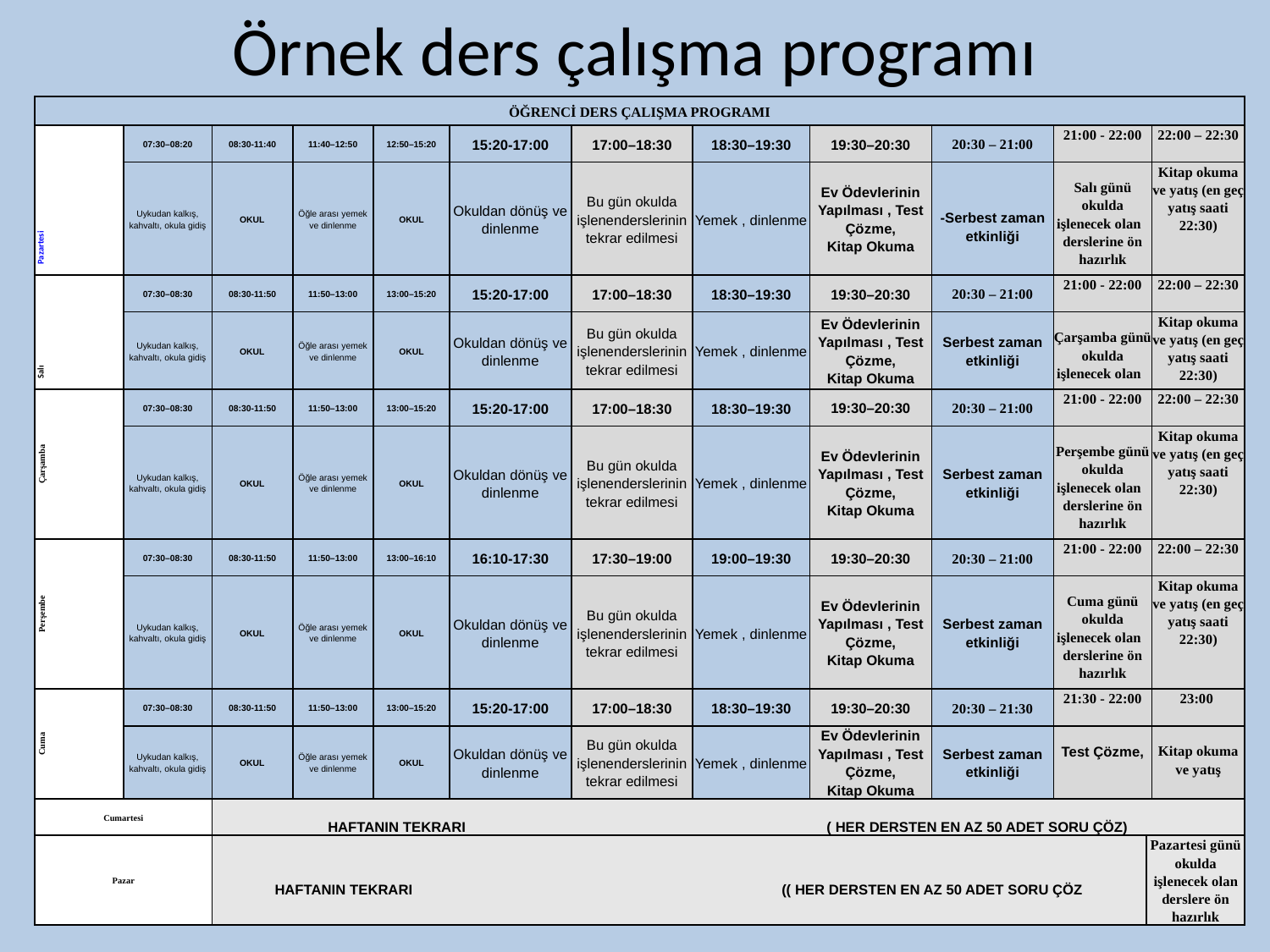

# Örnek ders çalışma programı
| ÖĞRENCİ DERS ÇALIŞMA PROGRAMI |  |  |  |  |  |  |  |  |  |  |  |  |
| --- | --- | --- | --- | --- | --- | --- | --- | --- | --- | --- | --- | --- |
| Pazartesi | 07:30–08:20 | 08:30-11:40 | 11:40–12:50 | 12:50–15:20 | 15:20-17:00 | 17:00–18:30 | 18:30–19:30 | 19:30–20:30 | 20:30 – 21:00 | 21:00 - 22:00 |  | 22:00 – 22:30 |
|  | Uykudan kalkış, kahvaltı, okula gidiş | OKUL | Öğle arası yemek ve dinlenme | OKUL | Okuldan dönüş ve dinlenme | Bu gün okulda işlenenderslerinin tekrar edilmesi | Yemek , dinlenme | Ev Ödevlerinin Yapılması , Test Çözme, Kitap Okuma | -Serbest zaman etkinliği | Salı günü okulda işlenecek olan derslerine ön hazırlık |  | Kitap okuma ve yatış (en geç yatış saati 22:30) |
| Salı | 07:30–08:30 | 08:30-11:50 | 11:50–13:00 | 13:00–15:20 | 15:20-17:00 | 17:00–18:30 | 18:30–19:30 | 19:30–20:30 | 20:30 – 21:00 | 21:00 - 22:00 |  | 22:00 – 22:30 |
|  | Uykudan kalkış, kahvaltı, okula gidiş | OKUL | Öğle arası yemek ve dinlenme | OKUL | Okuldan dönüş ve dinlenme | Bu gün okulda işlenenderslerinin tekrar edilmesi | Yemek , dinlenme | Ev Ödevlerinin Yapılması , Test Çözme, Kitap Okuma | Serbest zaman etkinliği | Çarşamba günü okulda işlenecek olan |  | Kitap okuma ve yatış (en geç yatış saati 22:30) |
| Çarşamba | 07:30–08:30 | 08:30-11:50 | 11:50–13:00 | 13:00–15:20 | 15:20-17:00 | 17:00–18:30 | 18:30–19:30 | 19:30–20:30 | 20:30 – 21:00 | 21:00 - 22:00 |  | 22:00 – 22:30 |
|  | Uykudan kalkış, kahvaltı, okula gidiş | OKUL | Öğle arası yemek ve dinlenme | OKUL | Okuldan dönüş ve dinlenme | Bu gün okulda işlenenderslerinin tekrar edilmesi | Yemek , dinlenme | Ev Ödevlerinin Yapılması , Test Çözme, Kitap Okuma | Serbest zaman etkinliği | Perşembe günü okulda işlenecek olan derslerine ön hazırlık |  | Kitap okuma ve yatış (en geç yatış saati 22:30) |
| Perşembe | 07:30–08:30 | 08:30-11:50 | 11:50–13:00 | 13:00–16:10 | 16:10-17:30 | 17:30–19:00 | 19:00–19:30 | 19:30–20:30 | 20:30 – 21:00 | 21:00 - 22:00 |  | 22:00 – 22:30 |
|  | Uykudan kalkış, kahvaltı, okula gidiş | OKUL | Öğle arası yemek ve dinlenme | OKUL | Okuldan dönüş ve dinlenme | Bu gün okulda işlenenderslerinin tekrar edilmesi | Yemek , dinlenme | Ev Ödevlerinin Yapılması , Test Çözme, Kitap Okuma | Serbest zaman etkinliği | Cuma günü okulda işlenecek olan derslerine ön hazırlık |  | Kitap okuma ve yatış (en geç yatış saati 22:30) |
| Cuma | 07:30–08:30 | 08:30-11:50 | 11:50–13:00 | 13:00–15:20 | 15:20-17:00 | 17:00–18:30 | 18:30–19:30 | 19:30–20:30 | 20:30 – 21:30 | 21:30 - 22:00 |  | 23:00 |
|  | Uykudan kalkış, kahvaltı, okula gidiş | OKUL | Öğle arası yemek ve dinlenme | OKUL | Okuldan dönüş ve dinlenme | Bu gün okulda işlenenderslerinin tekrar edilmesi | Yemek , dinlenme | Ev Ödevlerinin Yapılması , Test Çözme, Kitap Okuma | Serbest zaman etkinliği | Test Çözme, |  | Kitap okuma ve yatış |
| Cumartesi |  | HAFTANIN TEKRARI ( HER DERSTEN EN AZ 50 ADET SORU ÇÖZ) |  |  |  |  |  |  |  |  |  |  |
| Pazar |  | HAFTANIN TEKRARI (( HER DERSTEN EN AZ 50 ADET SORU ÇÖZ |  |  |  |  |  |  |  |  | Pazartesi günü okulda işlenecek olan derslere ön hazırlık |  |